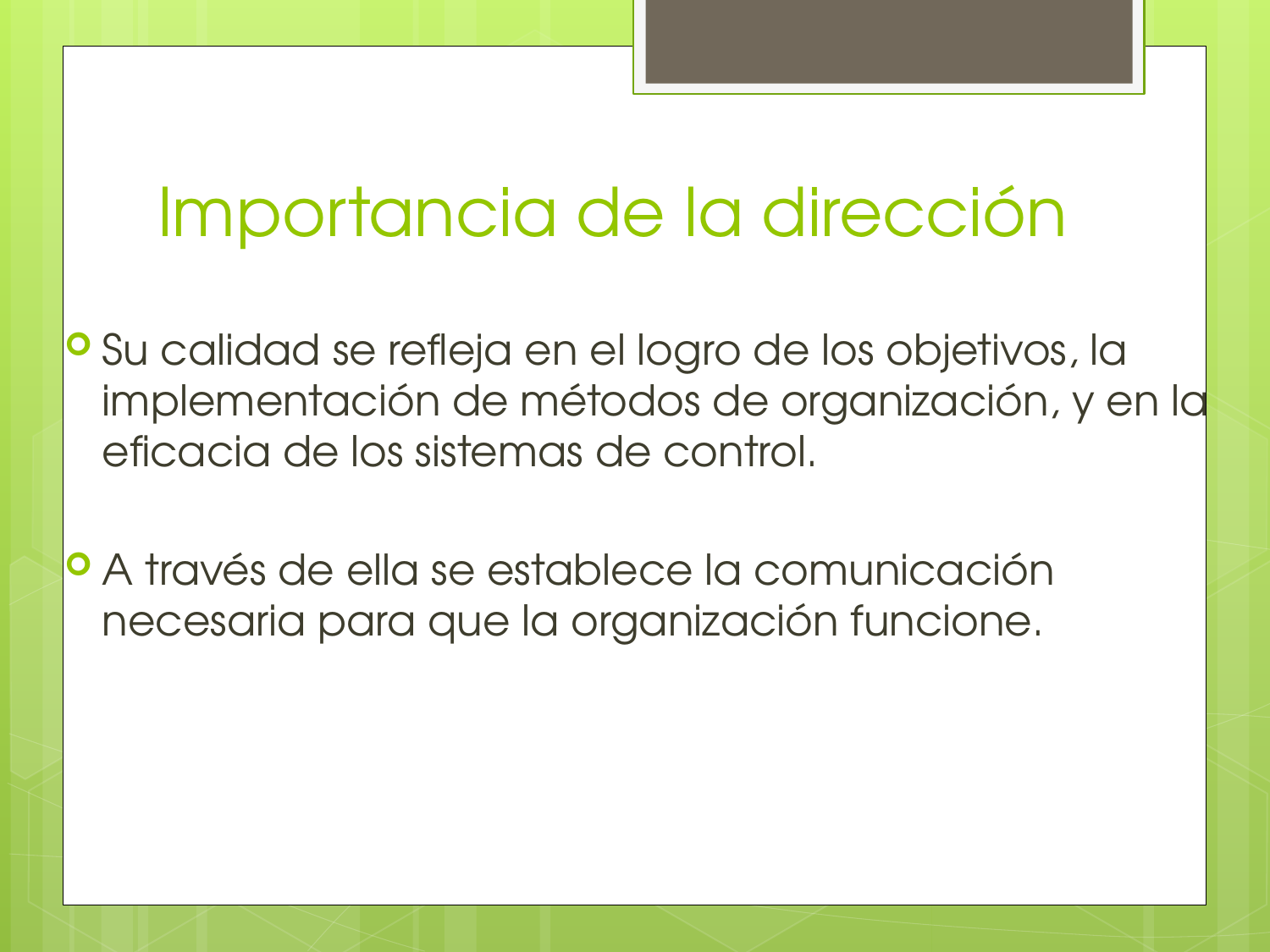

# Importancia de la dirección
Su calidad se refleja en el logro de los objetivos, la implementación de métodos de organización, y en la eficacia de los sistemas de control.

A través de ella se establece la comunicación necesaria para que la organización funcione.